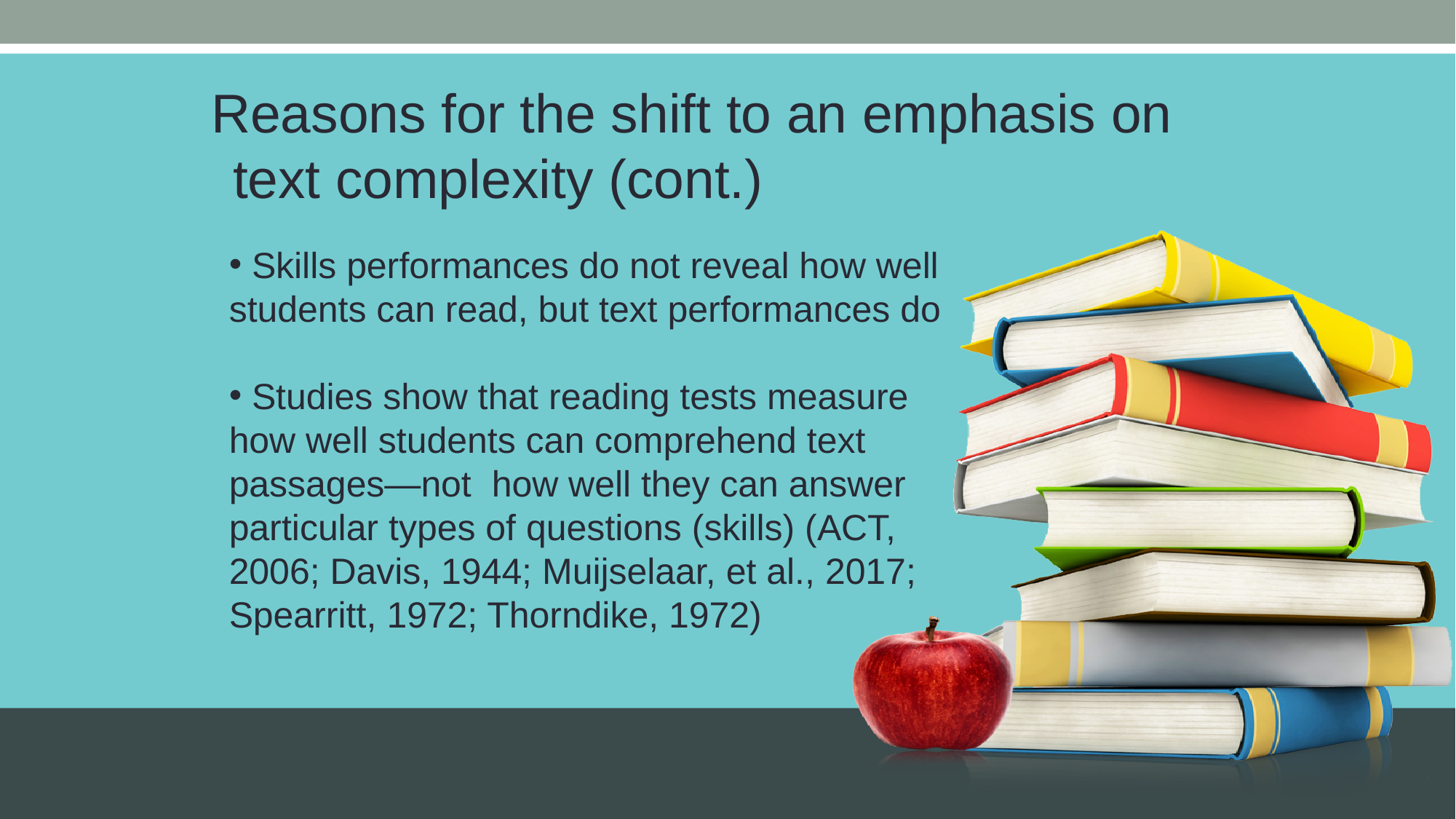

Reasons for the shift to an emphasis on text complexity (cont.)
 Skills performances do not reveal how well students can read, but text performances do

 Studies show that reading tests measure how well students can comprehend text passages—not  how well they can answer particular types of questions (skills) (ACT, 2006; Davis, 1944; Muijselaar, et al., 2017; Spearritt, 1972; Thorndike, 1972)